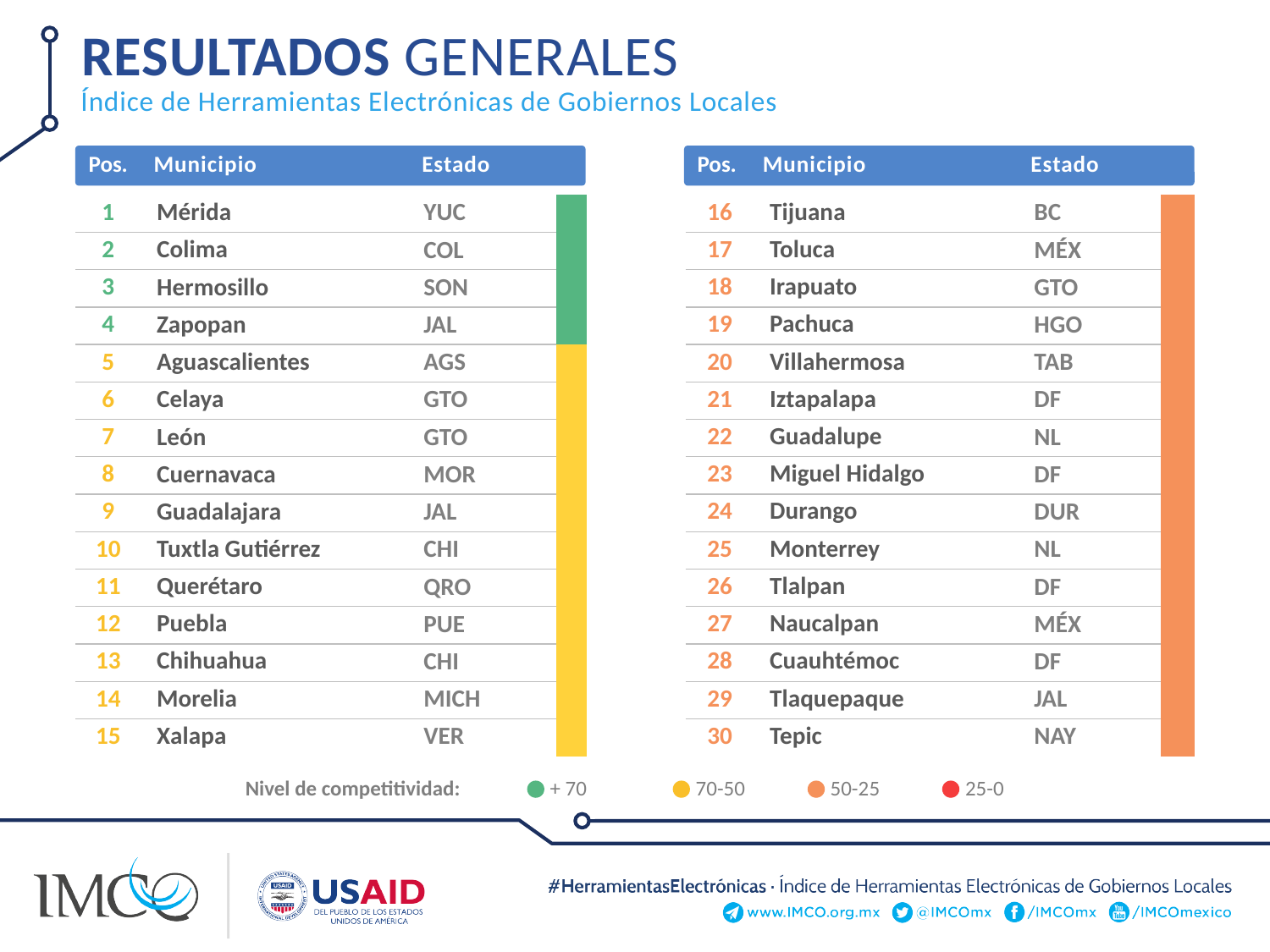

Resultados generales
Índice de Herramientas Electrónicas de Gobiernos Locales

| Pos. | Municipio | Estado |  |
| --- | --- | --- | --- |
| Pos. | Municipio | Estado |  |
| --- | --- | --- | --- |
| Pos. | Municipio | Estado |  |
| --- | --- | --- | --- |
| 1 | Mérida | YUC |  |
| 2 | Colima | COL |  |
| 3 | Hermosillo | SON |  |
| 4 | Zapopan | JAL |  |
| 5 | Aguascalientes | AGS |  |
| 6 | Celaya | GTO |  |
| 7 | León | GTO |  |
| 8 | Cuernavaca | MOR |  |
| 9 | Guadalajara | JAL |  |
| 10 | Tuxtla Gutiérrez | CHI |  |
| 11 | Querétaro | QRO |  |
| 12 | Puebla | PUE |  |
| 13 | Chihuahua | CHI |  |
| 14 | Morelia | MICH |  |
| 15 | Xalapa | VER |  |
| Pos. | Municipio | Estado |  |
| --- | --- | --- | --- |
| 16 | Tijuana | BC |  |
| 17 | Toluca | MÉX |  |
| 18 | Irapuato | GTO |  |
| 19 | Pachuca | HGO |  |
| 20 | Villahermosa | TAB |  |
| 21 | Iztapalapa | DF |  |
| 22 | Guadalupe | NL |  |
| 23 | Miguel Hidalgo | DF |  |
| 24 | Durango | DUR |  |
| 25 | Monterrey | NL |  |
| 26 | Tlalpan | DF |  |
| 27 | Naucalpan | MÉX |  |
| 28 | Cuauhtémoc | DF |  |
| 29 | Tlaquepaque | JAL |  |
| 30 | Tepic | NAY |  |
Nivel de competitividad:
+ 70

70-50

50-25

25-0